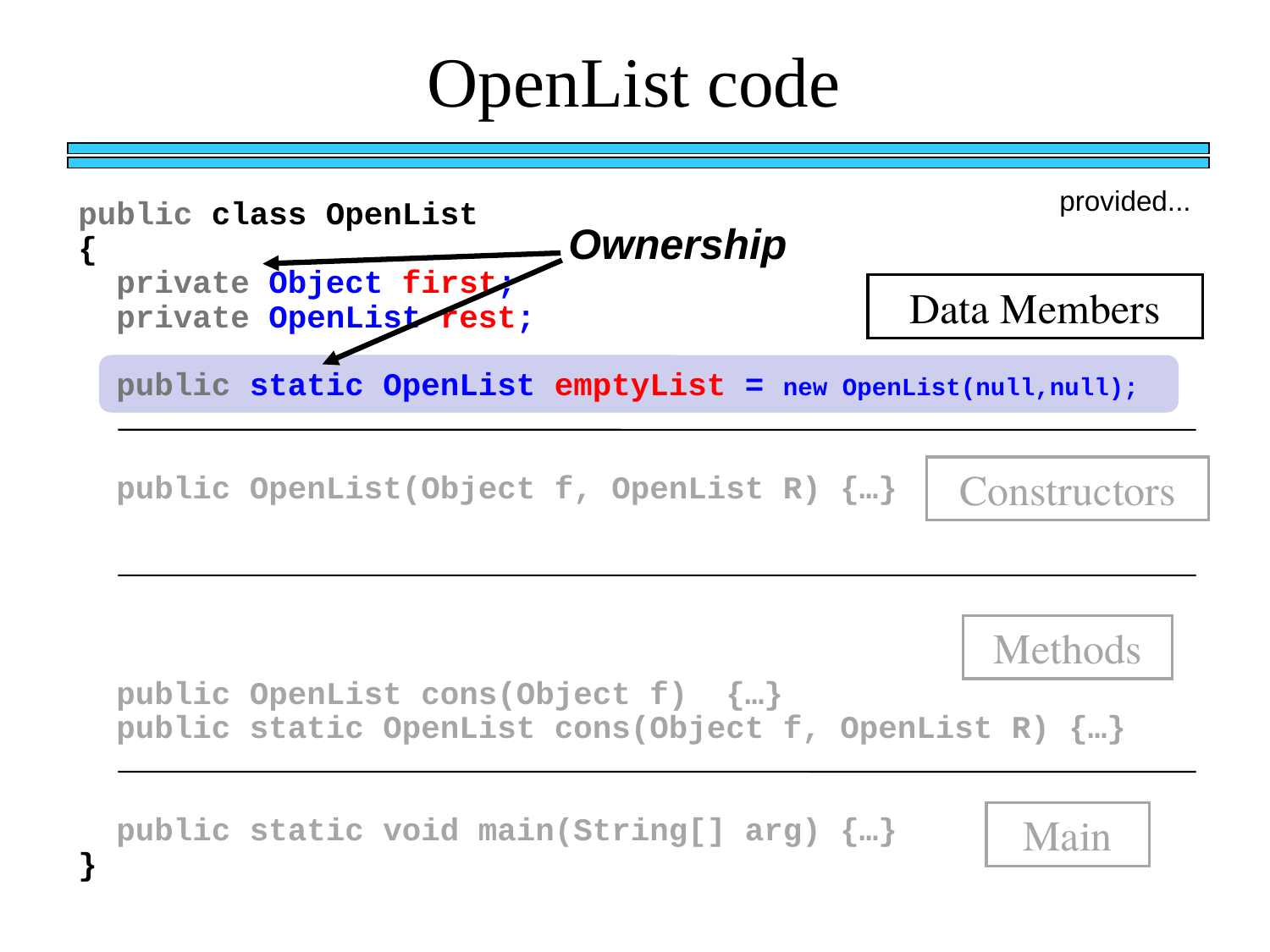

OpenList code

provided...
public class OpenList
{
  private Object first;
  private OpenList rest;

  public static OpenList emptyList = new OpenList(null,null);

  public OpenList(Object f, OpenList R) {…}

  public OpenList cons(Object f)  {…}
  public static OpenList cons(Object f, OpenList R) {…}

  public static void main(String[] arg) {…}
}
Ownership

Data Members

Constructors

Methods

Main